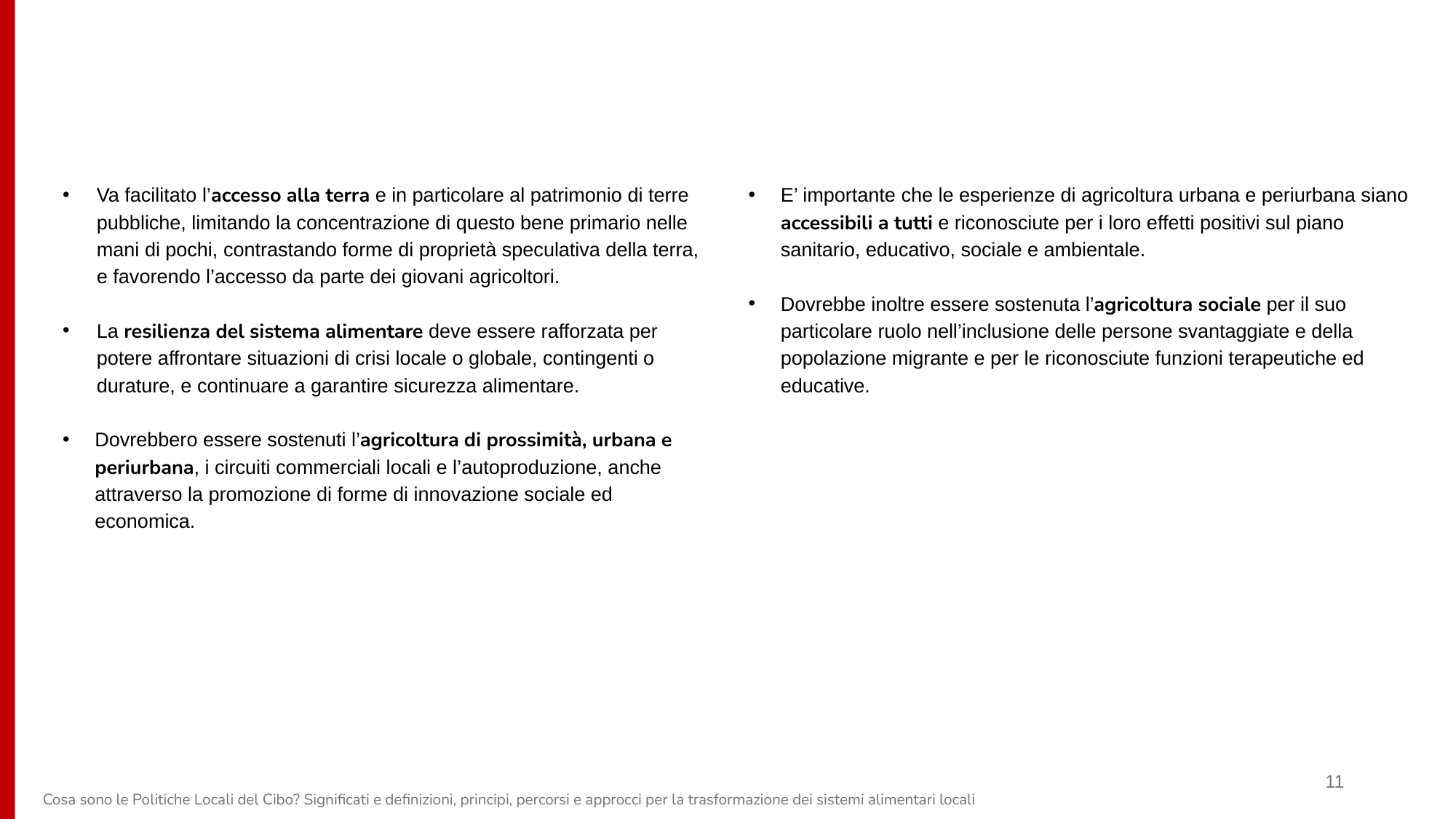

Va facilitato l’accesso alla terra e in particolare al patrimonio di terre pubbliche, limitando la concentrazione di questo bene primario nelle mani di pochi, contrastando forme di proprietà speculativa della terra, e favorendo l’accesso da parte dei giovani agricoltori.

La resilienza del sistema alimentare deve essere rafforzata per potere affrontare situazioni di crisi locale o globale, contingenti o durature, e continuare a garantire sicurezza alimentare.

Dovrebbero essere sostenuti l’agricoltura di prossimità, urbana e periurbana, i circuiti commerciali locali e l’autoproduzione, anche attraverso la promozione di forme di innovazione sociale ed economica.
E’ importante che le esperienze di agricoltura urbana e periurbana siano accessibili a tutti e riconosciute per i loro effetti positivi sul piano sanitario, educativo, sociale e ambientale.

Dovrebbe inoltre essere sostenuta l’agricoltura sociale per il suo particolare ruolo nell’inclusione delle persone svantaggiate e della popolazione migrante e per le riconosciute funzioni terapeutiche ed educative.
11
Cosa sono le Politiche Locali del Cibo? Significati e definizioni, principi, percorsi e approcci per la trasformazione dei sistemi alimentari locali